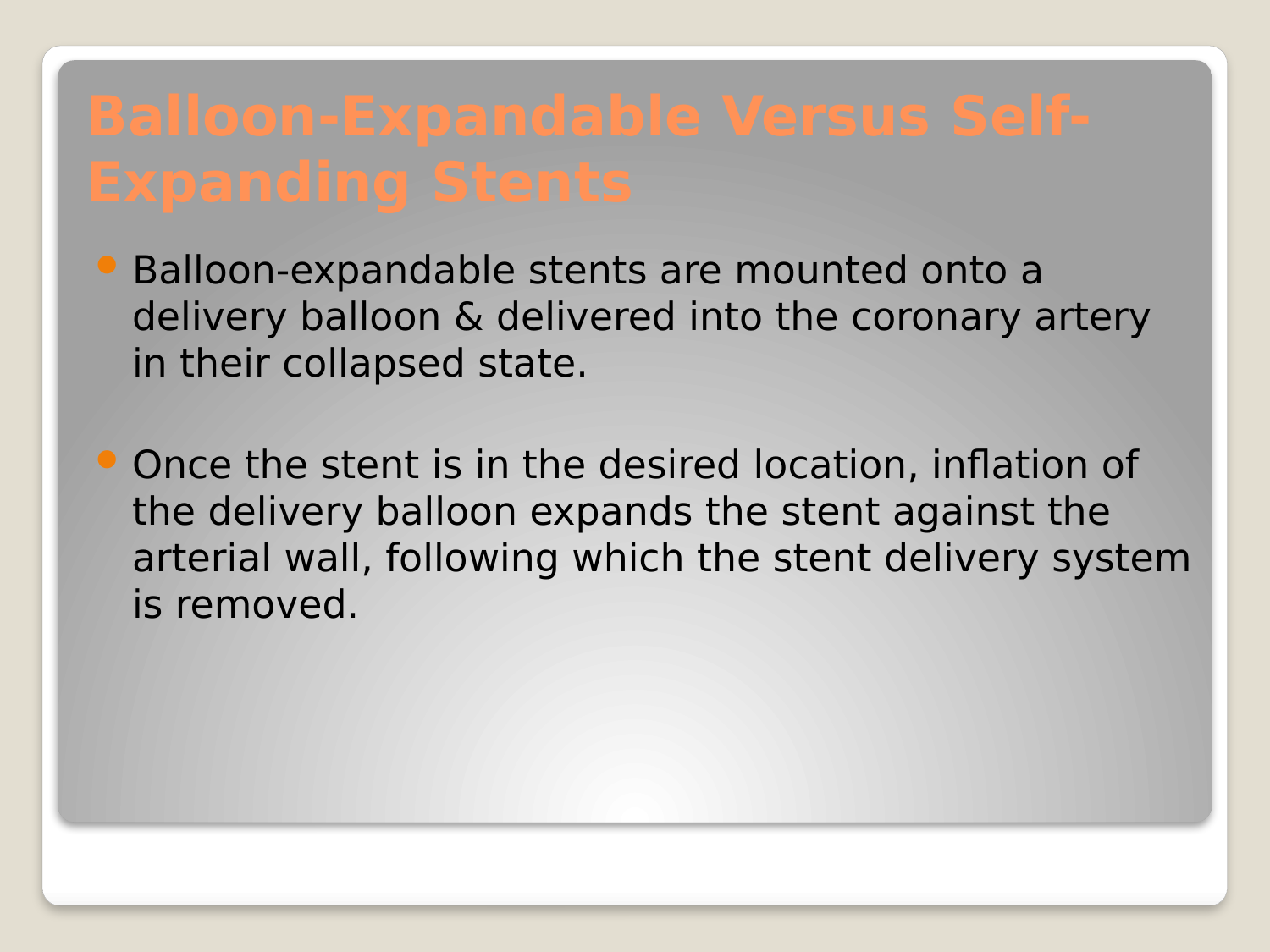

# Balloon-Expandable Versus Self-Expanding Stents
Balloon-expandable stents are mounted onto a delivery balloon & delivered into the coronary artery in their collapsed state.

Once the stent is in the desired location, inflation of the delivery balloon expands the stent against the arterial wall, following which the stent delivery system is removed.